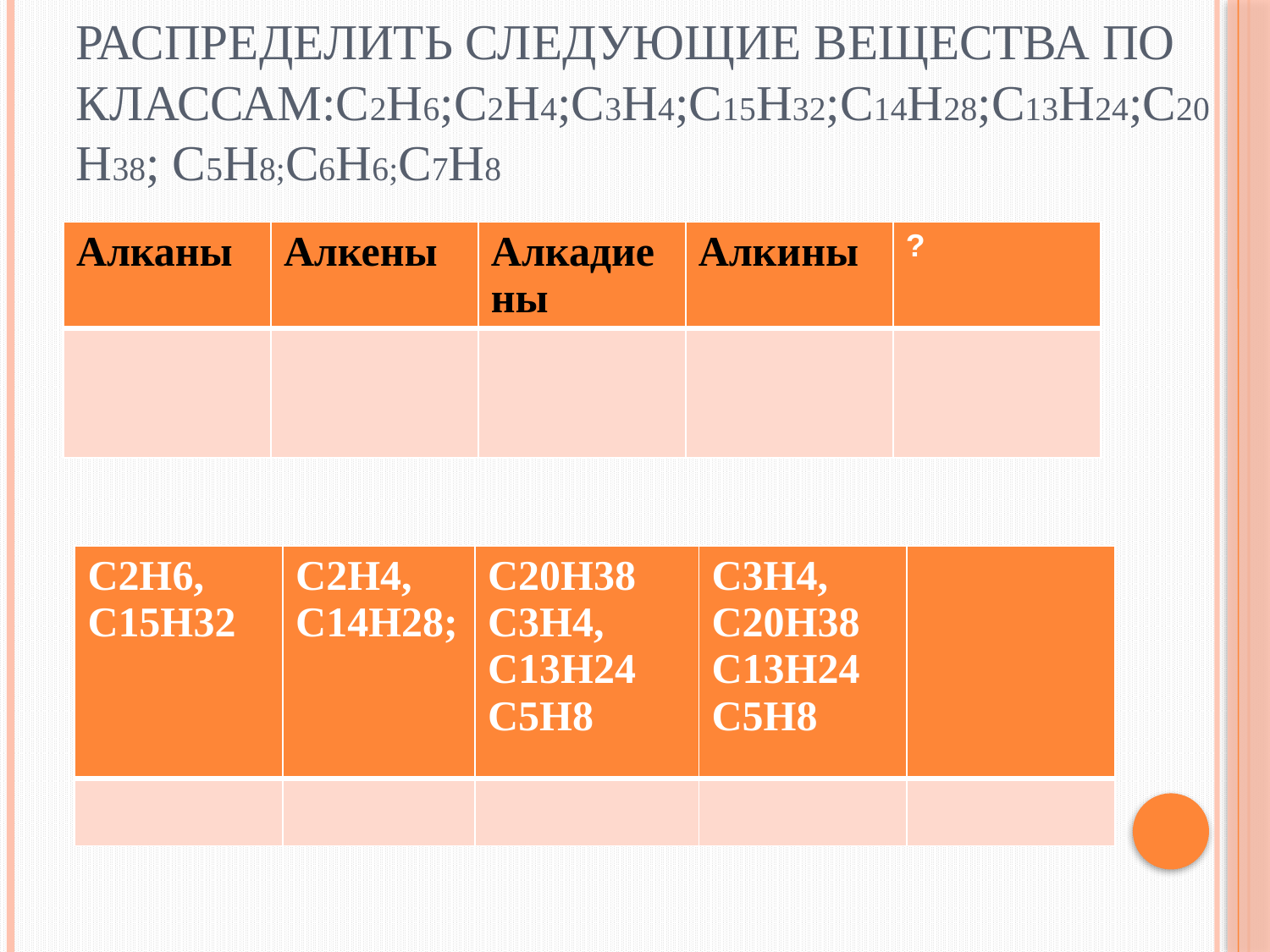

# Распределить следующие вещества по классам:С2Н6;С2Н4;С3Н4;С15Н32;С14Н28;С13Н24;С20Н38; С5Н8;С6Н6;С7Н8
| Алканы | Алкены | Алкадиены | Алкины | ? |
| --- | --- | --- | --- | --- |
|  |  |  |  |  |
| С2Н6, С15Н32 | С2Н4, С14Н28; | С20Н38 С3Н4, С13Н24 С5Н8 | С3Н4, С20Н38 С13Н24 С5Н8 |  |
| --- | --- | --- | --- | --- |
|  |  |  |  |  |